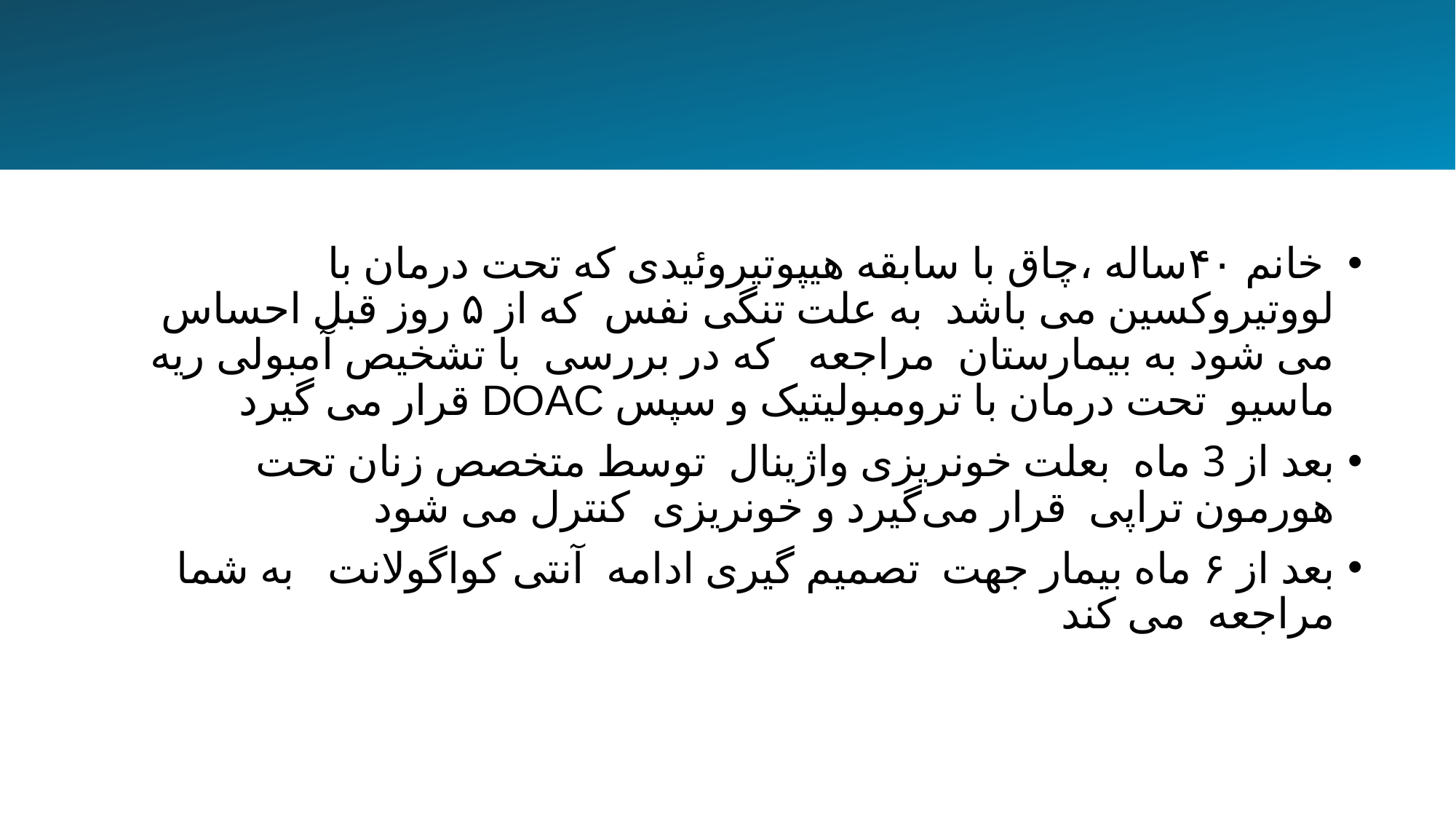

#
 خانم ۴۰ساله ،چاق با سابقه هیپوتیروئیدی که تحت درمان با لووتیروکسین می باشد  به علت تنگی نفس  که از ۵ روز قبل احساس می شود به بیمارستان  مراجعه   که در بررسی  با تشخیص آمبولی ریه ماسیو  تحت درمان با ترومبولیتیک و سپس DOAC قرار می گیرد
بعد از 3 ماه  بعلت خونریزی واژینال  توسط متخصص زنان تحت هورمون تراپی  قرار می‌گیرد و خونریزی  کنترل می شود
بعد از ۶ ماه بیمار جهت  تصمیم گیری ادامه  آنتی کواگولانت   به شما  مراجعه  می کند